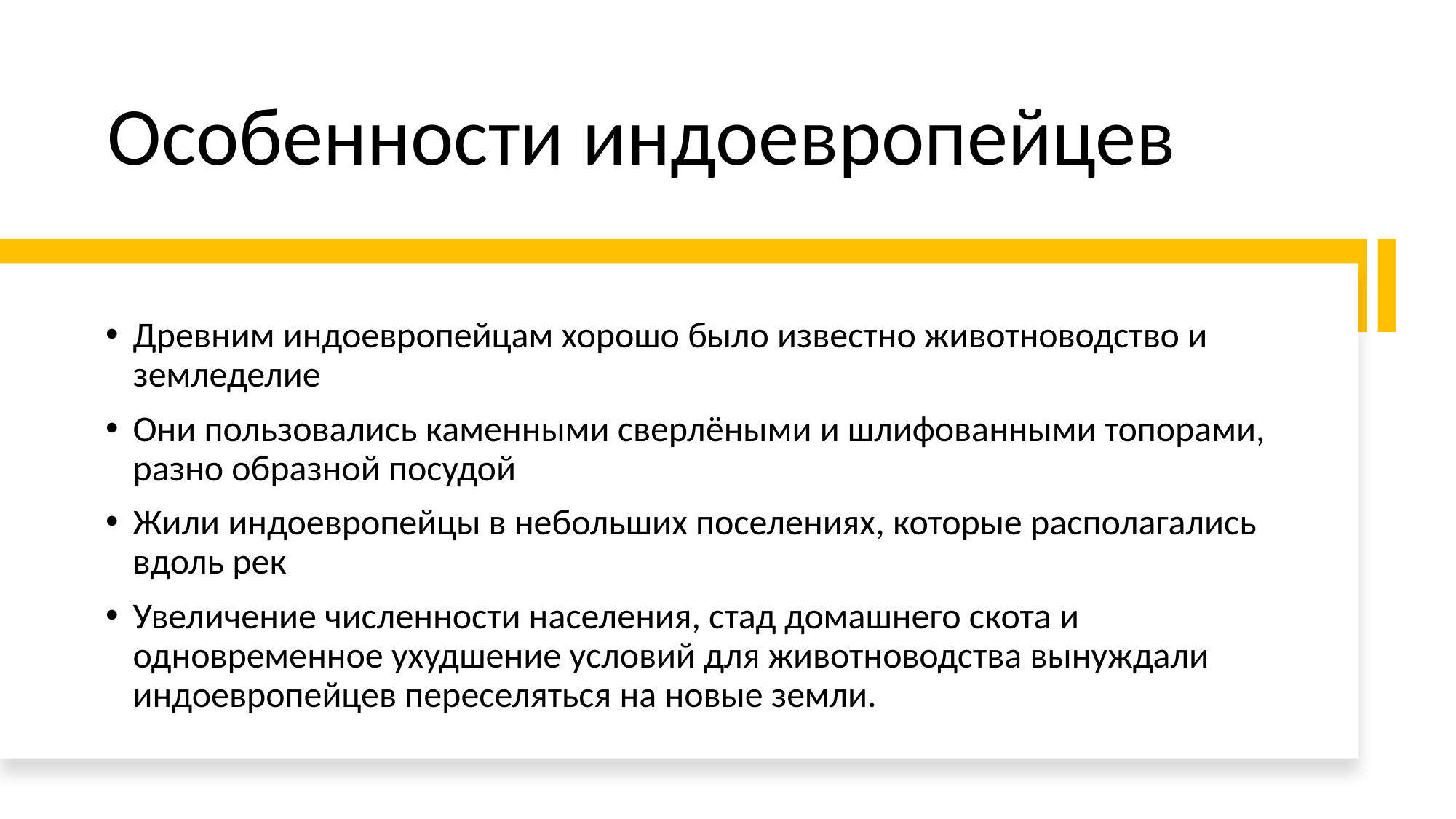

# Особенности индоевропейцев

Древним индоевропейцам хорошо было известно животноводство и земледелие
Они пользовались каменными сверлёными и шлифованными топорами, разно образной посудой
Жили индоевропейцы в небольших поселениях, которые располагались вдоль рек
Увеличение численности населения, стад домашнего скота и одновременное ухудшение условий для животноводства вынуждали индоевропейцев переселяться на новые земли.